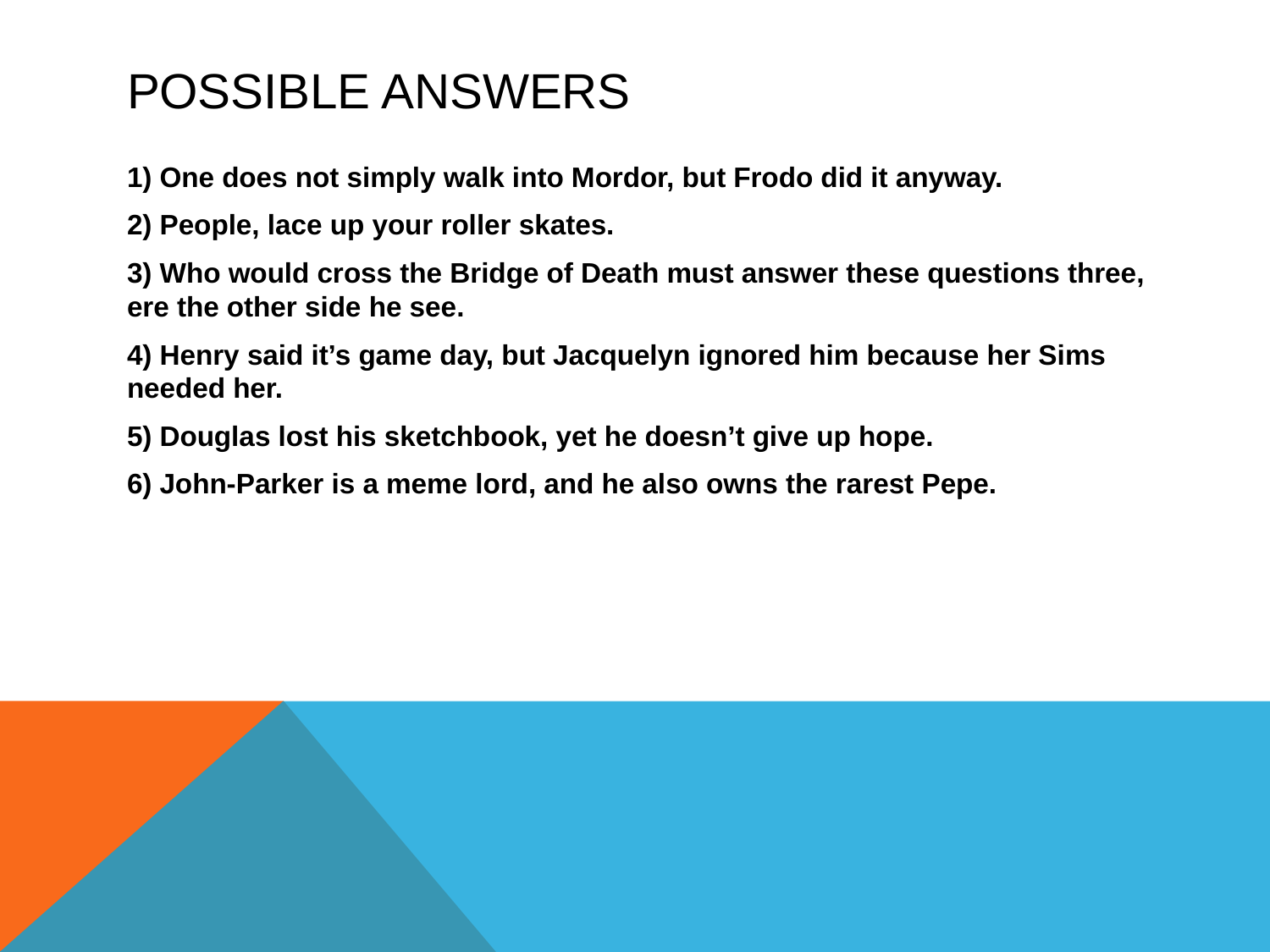

# Possible Answers
1) One does not simply walk into Mordor, but Frodo did it anyway.
2) People, lace up your roller skates.
3) Who would cross the Bridge of Death must answer these questions three, ere the other side he see.
4) Henry said it’s game day, but Jacquelyn ignored him because her Sims needed her.
5) Douglas lost his sketchbook, yet he doesn’t give up hope.
6) John-Parker is a meme lord, and he also owns the rarest Pepe.